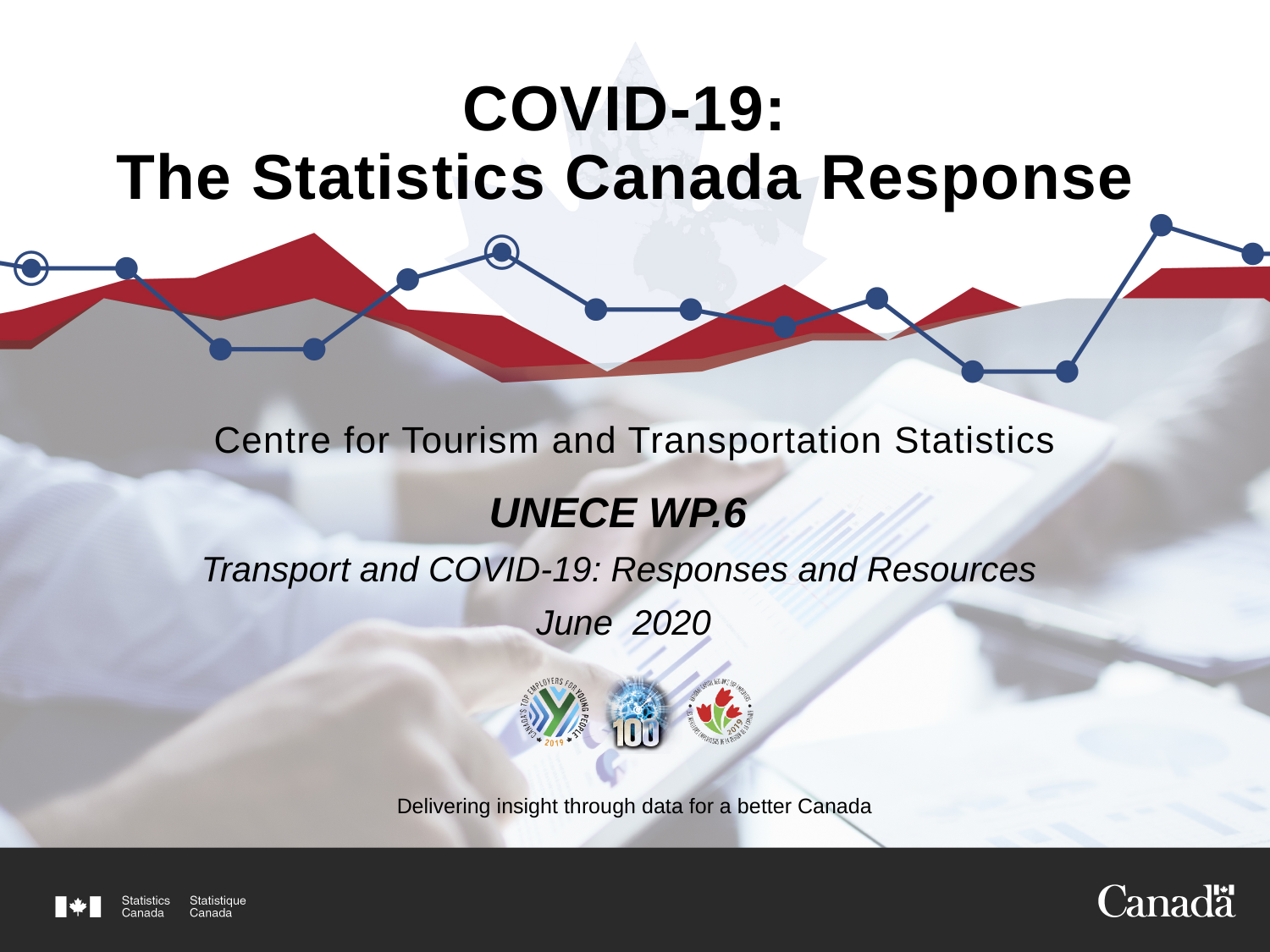

# COVID-19: The Statistics Canada Response
Centre for Tourism and Transportation Statistics
UNECE WP.6
Transport and COVID-19: Responses and Resources
June  2020